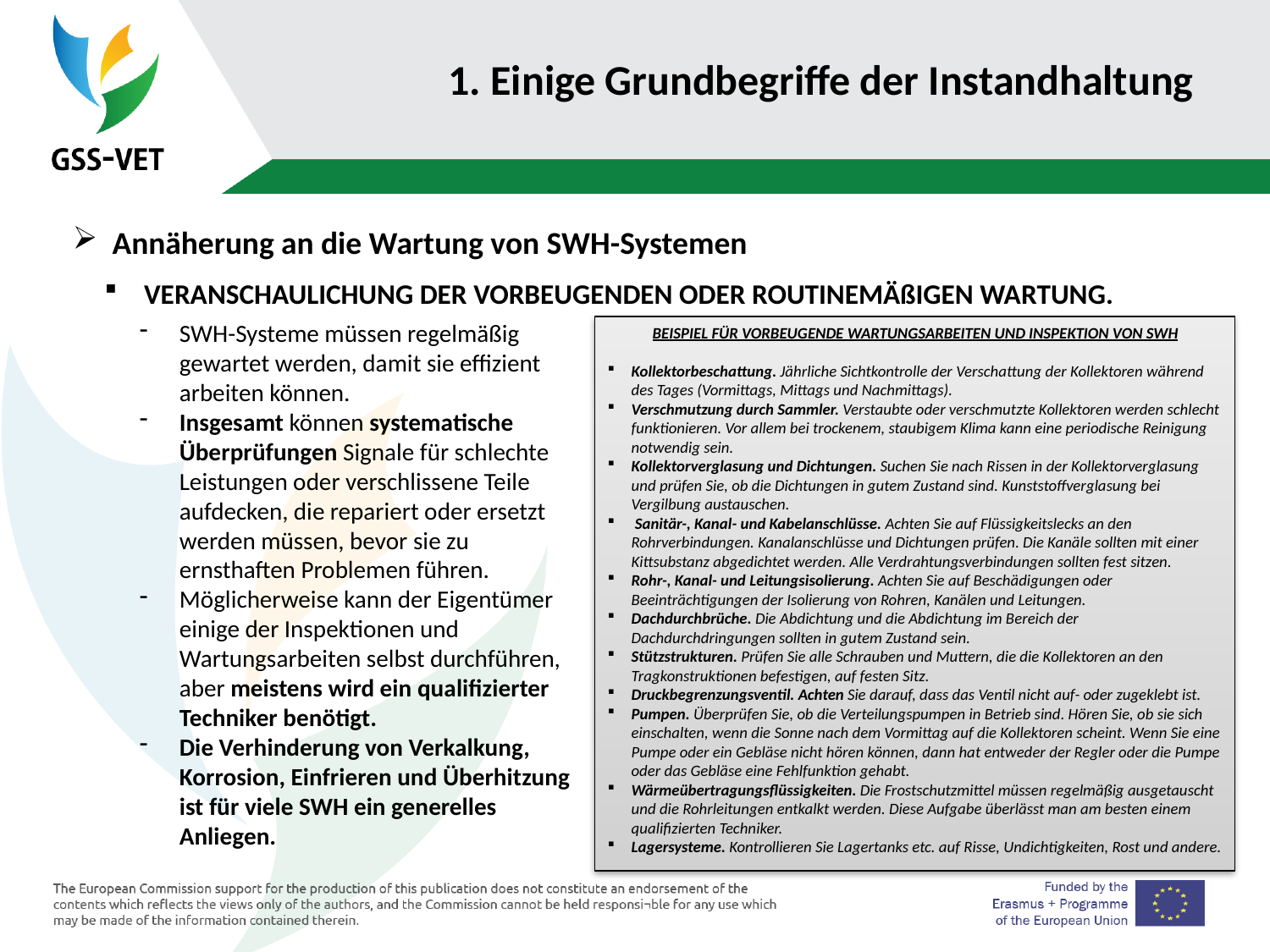

# 1. Einige Grundbegriffe der Instandhaltung
Annäherung an die Wartung von SWH-Systemen
VERANSCHAULICHUNG DER VORBEUGENDEN ODER ROUTINEMÄßIGEN WARTUNG.
SWH-Systeme müssen regelmäßig gewartet werden, damit sie effizient arbeiten können.
Insgesamt können systematische Überprüfungen Signale für schlechte Leistungen oder verschlissene Teile aufdecken, die repariert oder ersetzt werden müssen, bevor sie zu ernsthaften Problemen führen.
Möglicherweise kann der Eigentümer einige der Inspektionen und Wartungsarbeiten selbst durchführen, aber meistens wird ein qualifizierter Techniker benötigt.
Die Verhinderung von Verkalkung, Korrosion, Einfrieren und Überhitzung ist für viele SWH ein generelles Anliegen.
BEISPIEL FÜR VORBEUGENDE WARTUNGSARBEITEN UND INSPEKTION VON SWH

Kollektorbeschattung. Jährliche Sichtkontrolle der Verschattung der Kollektoren während des Tages (Vormittags, Mittags und Nachmittags).
Verschmutzung durch Sammler. Verstaubte oder verschmutzte Kollektoren werden schlecht funktionieren. Vor allem bei trockenem, staubigem Klima kann eine periodische Reinigung notwendig sein.
Kollektorverglasung und Dichtungen. Suchen Sie nach Rissen in der Kollektorverglasung und prüfen Sie, ob die Dichtungen in gutem Zustand sind. Kunststoffverglasung bei Vergilbung austauschen.
 Sanitär-, Kanal- und Kabelanschlüsse. Achten Sie auf Flüssigkeitslecks an den Rohrverbindungen. Kanalanschlüsse und Dichtungen prüfen. Die Kanäle sollten mit einer Kittsubstanz abgedichtet werden. Alle Verdrahtungsverbindungen sollten fest sitzen.
Rohr-, Kanal- und Leitungsisolierung. Achten Sie auf Beschädigungen oder Beeinträchtigungen der Isolierung von Rohren, Kanälen und Leitungen.
Dachdurchbrüche. Die Abdichtung und die Abdichtung im Bereich der Dachdurchdringungen sollten in gutem Zustand sein.
Stützstrukturen. Prüfen Sie alle Schrauben und Muttern, die die Kollektoren an den Tragkonstruktionen befestigen, auf festen Sitz.
Druckbegrenzungsventil. Achten Sie darauf, dass das Ventil nicht auf- oder zugeklebt ist.
Pumpen. Überprüfen Sie, ob die Verteilungspumpen in Betrieb sind. Hören Sie, ob sie sich einschalten, wenn die Sonne nach dem Vormittag auf die Kollektoren scheint. Wenn Sie eine Pumpe oder ein Gebläse nicht hören können, dann hat entweder der Regler oder die Pumpe oder das Gebläse eine Fehlfunktion gehabt.
Wärmeübertragungsflüssigkeiten. Die Frostschutzmittel müssen regelmäßig ausgetauscht und die Rohrleitungen entkalkt werden. Diese Aufgabe überlässt man am besten einem qualifizierten Techniker.
Lagersysteme. Kontrollieren Sie Lagertanks etc. auf Risse, Undichtigkeiten, Rost und andere.